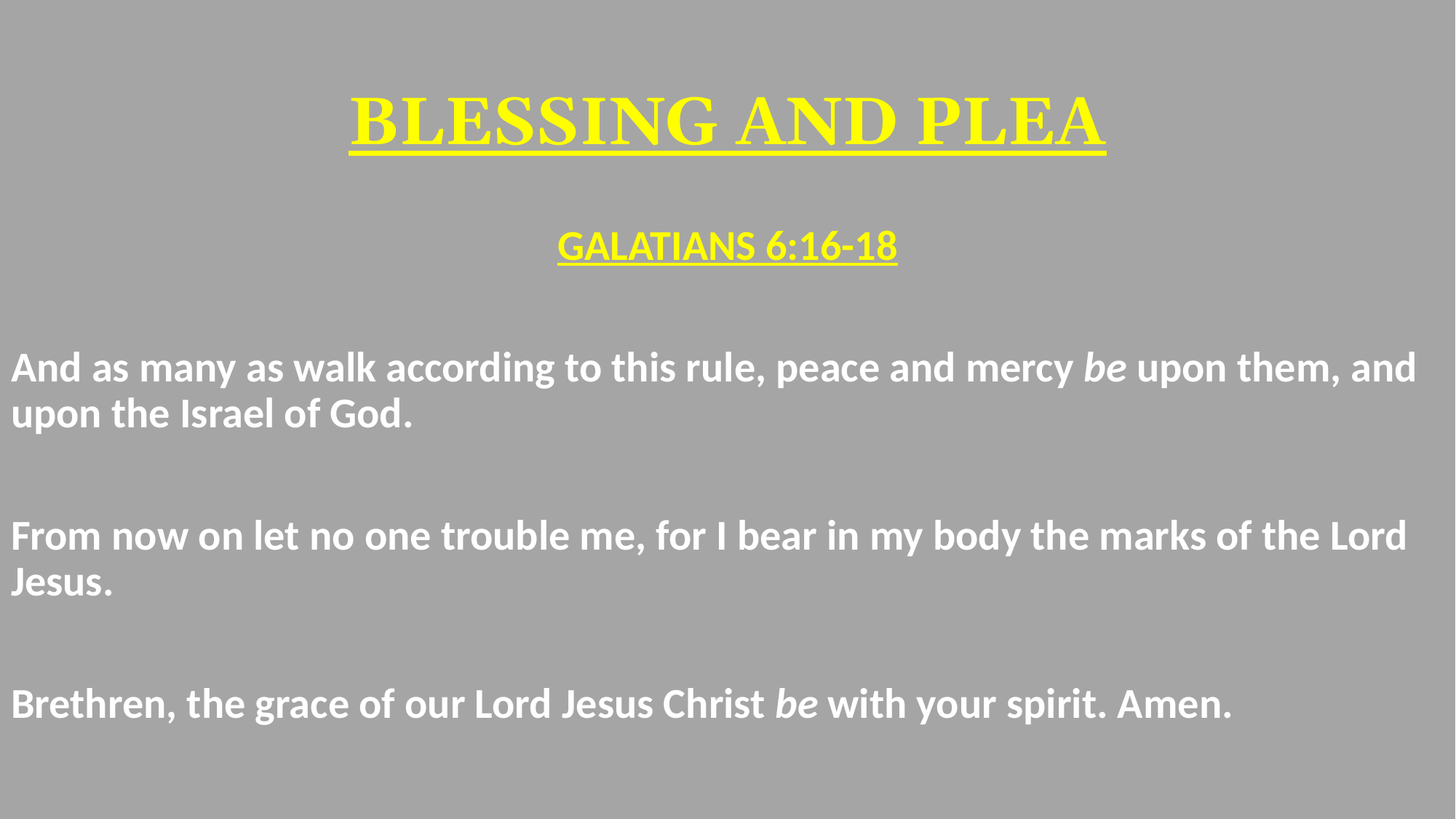

# BLESSING AND PLEA
GALATIANS 6:16-18

And as many as walk according to this rule, peace and mercy be upon them, and upon the Israel of God.

From now on let no one trouble me, for I bear in my body the marks of the Lord Jesus.

Brethren, the grace of our Lord Jesus Christ be with your spirit. Amen.